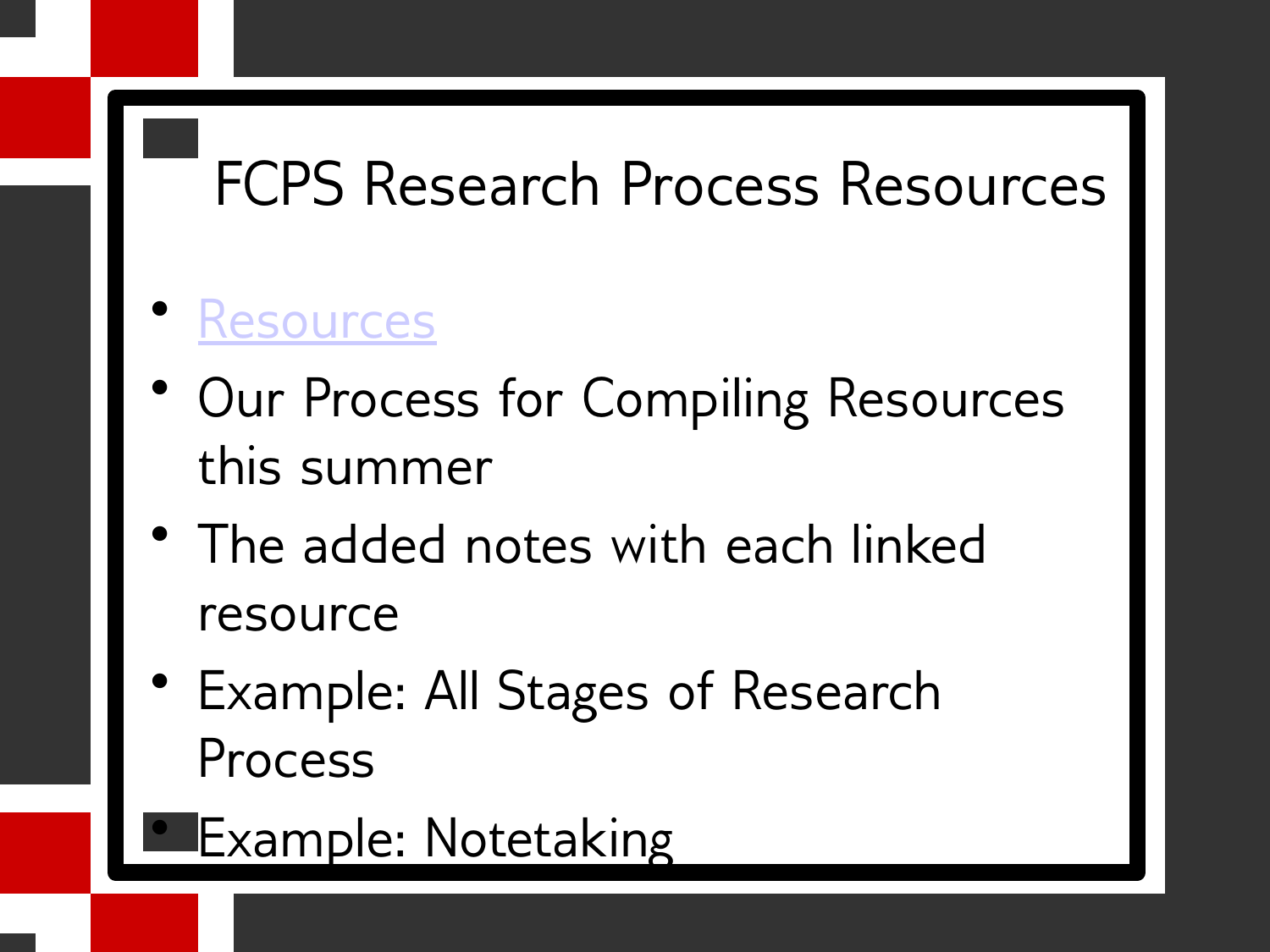

# FCPS Research Process Resources
Resources
Our Process for Compiling Resources this summer
The added notes with each linked resource
Example: All Stages of Research Process
Example: Notetaking